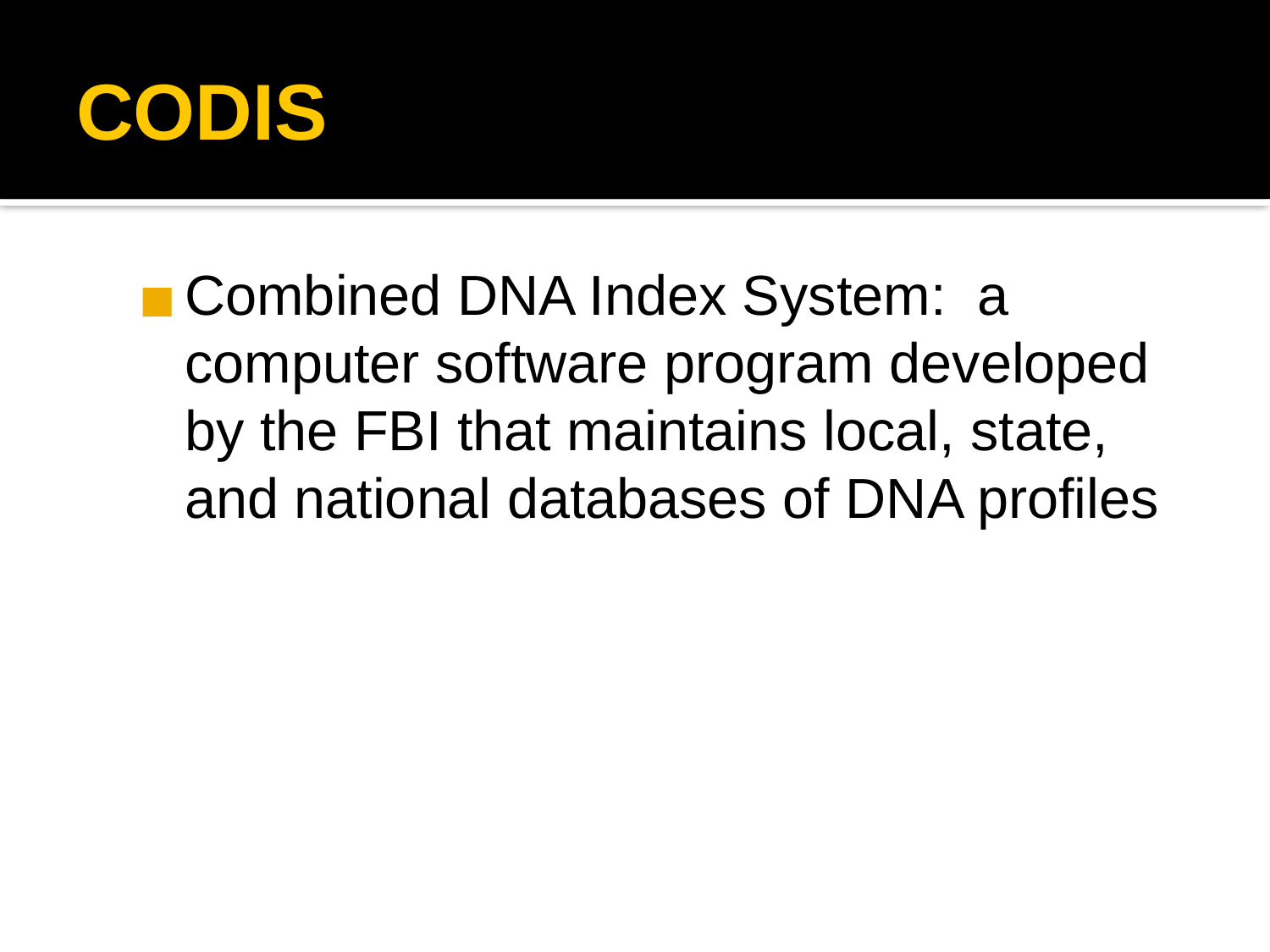

# CODIS
Combined DNA Index System:  a computer software program developed by the FBI that maintains local, state, and national databases of DNA profiles